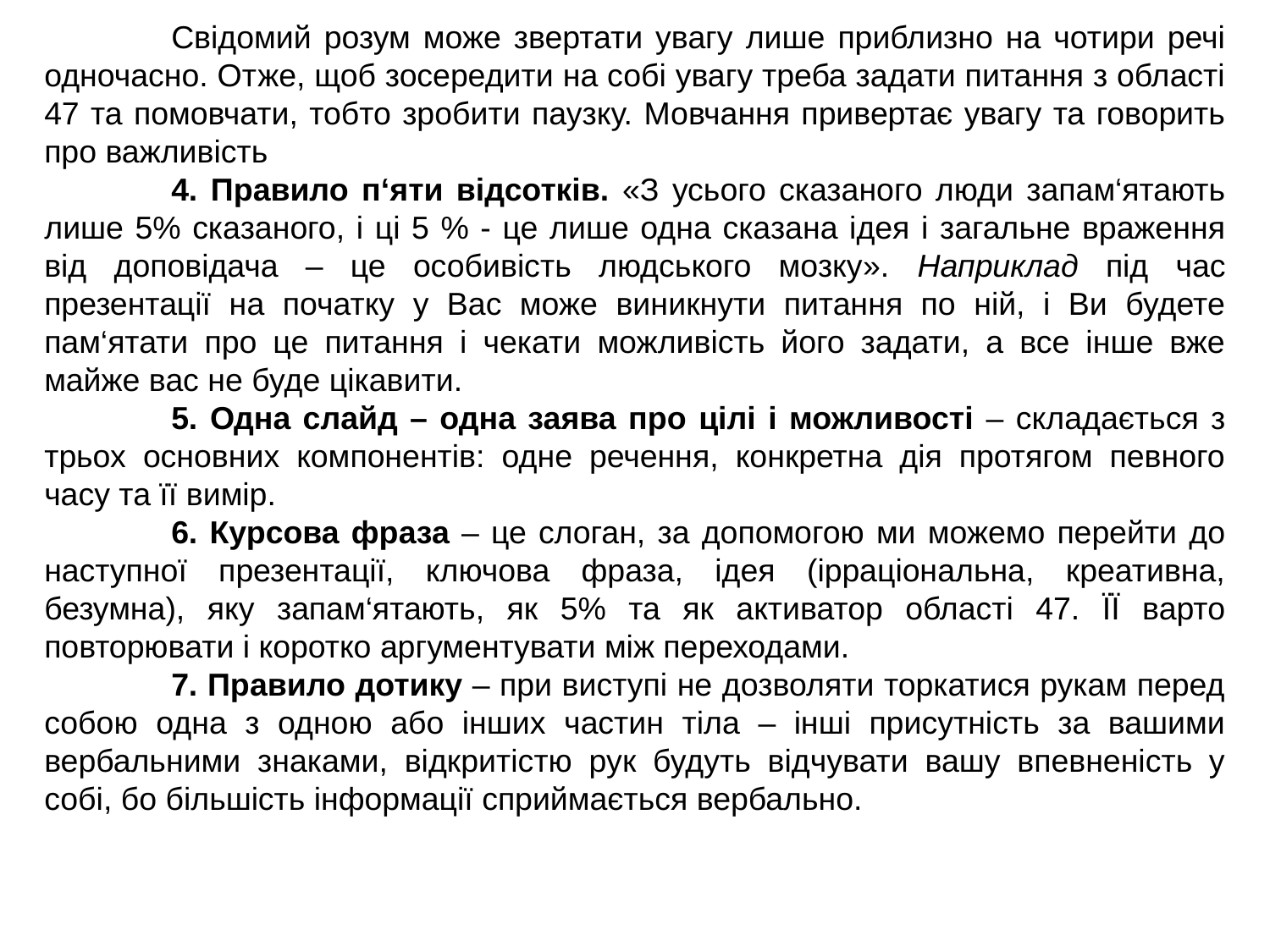

Свідомий розум може звертати увагу лише приблизно на чотири речі одночасно. Отже, щоб зосередити на собі увагу треба задати питання з області 47 та помовчати, тобто зробити паузку. Мовчання привертає увагу та говорить про важливість
	4. Правило п‘яти відсотків. «З усього сказаного люди запам‘ятають лише 5% сказаного, і ці 5 % - це лише одна сказана ідея і загальне враження від доповідача – це особивість людського мозку». Наприклад під час презентації на початку у Вас може виникнути питання по ній, і Ви будете пам‘ятати про це питання і чекати можливість його задати, а все інше вже майже вас не буде цікавити.
	5. Одна слайд – одна заява про цілі і можливості – складається з трьох основних компонентів: одне речення, конкретна дія протягом певного часу та її вимір.
	6. Курсова фраза – це слоган, за допомогою ми можемо перейти до наступної презентації, ключова фраза, ідея (ірраціональна, креативна, безумна), яку запам‘ятають, як 5% та як активатор області 47. ЇЇ варто повторювати і коротко аргументувати між переходами.
	7. Правило дотику – при виступі не дозволяти торкатися рукам перед собою одна з одною або інших частин тіла – інші присутність за вашими вербальними знаками, відкритістю рук будуть відчувати вашу впевненість у собі, бо більшість інформації сприймається вербально.